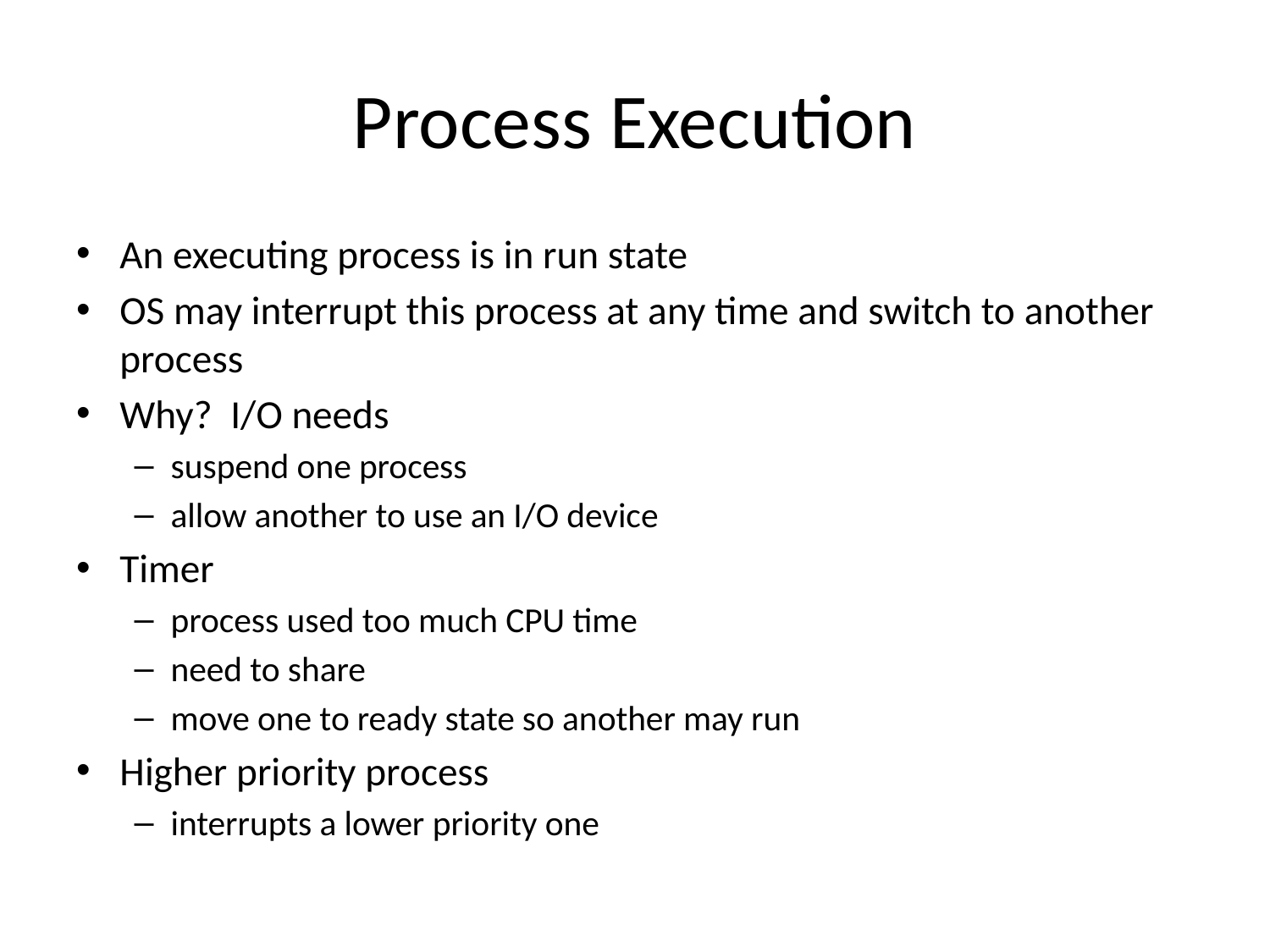

# Process Execution
An executing process is in run state
OS may interrupt this process at any time and switch to another process
Why?  I/O needs
suspend one process
allow another to use an I/O device
Timer
process used too much CPU time
need to share
move one to ready state so another may run
Higher priority process
interrupts a lower priority one